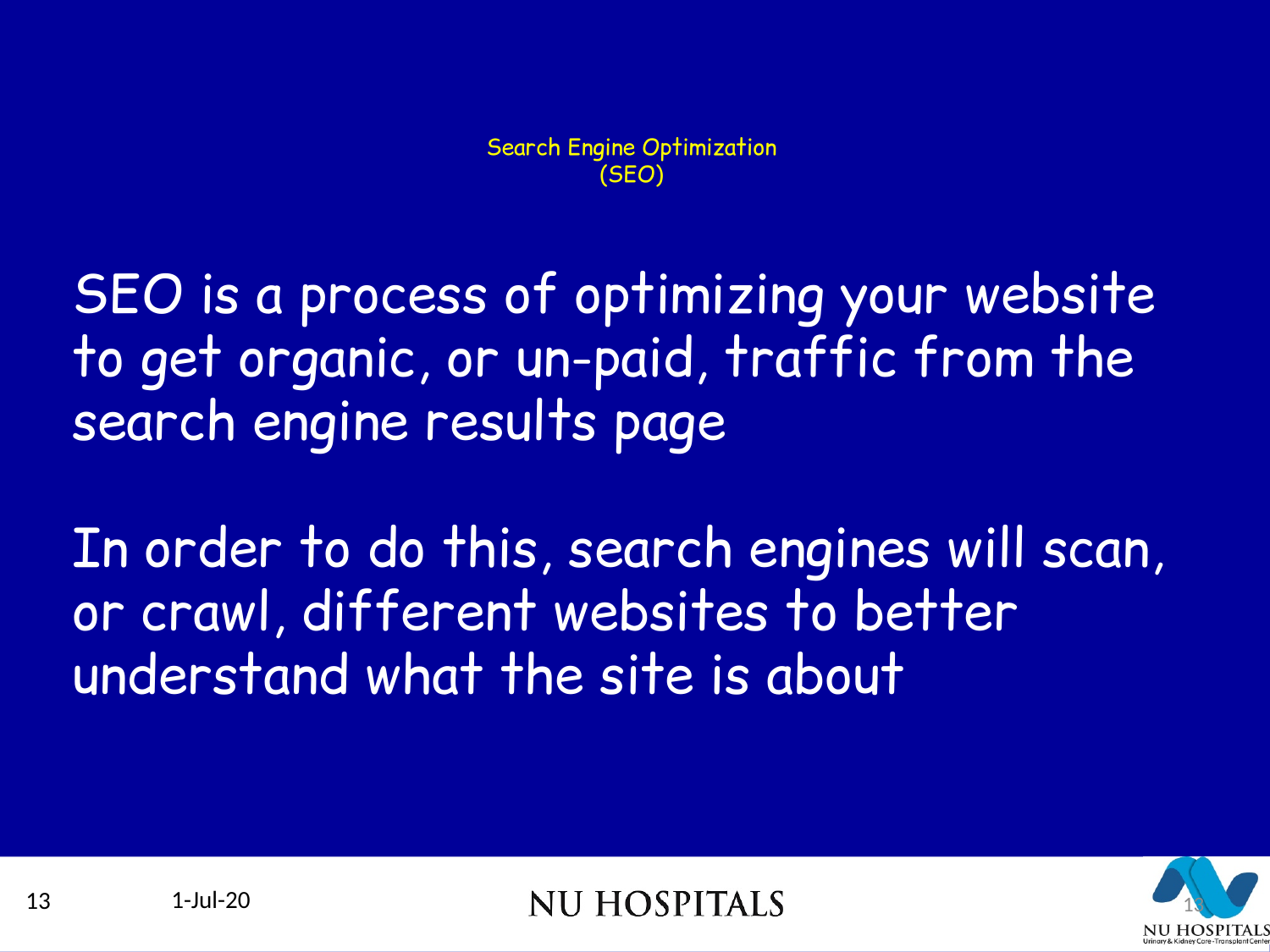

# Search Engine Optimization (SEO)
SEO is a process of optimizing your website to get organic, or un-paid, traffic from the search engine results page

In order to do this, search engines will scan, or crawl, different websites to better understand what the site is about
13